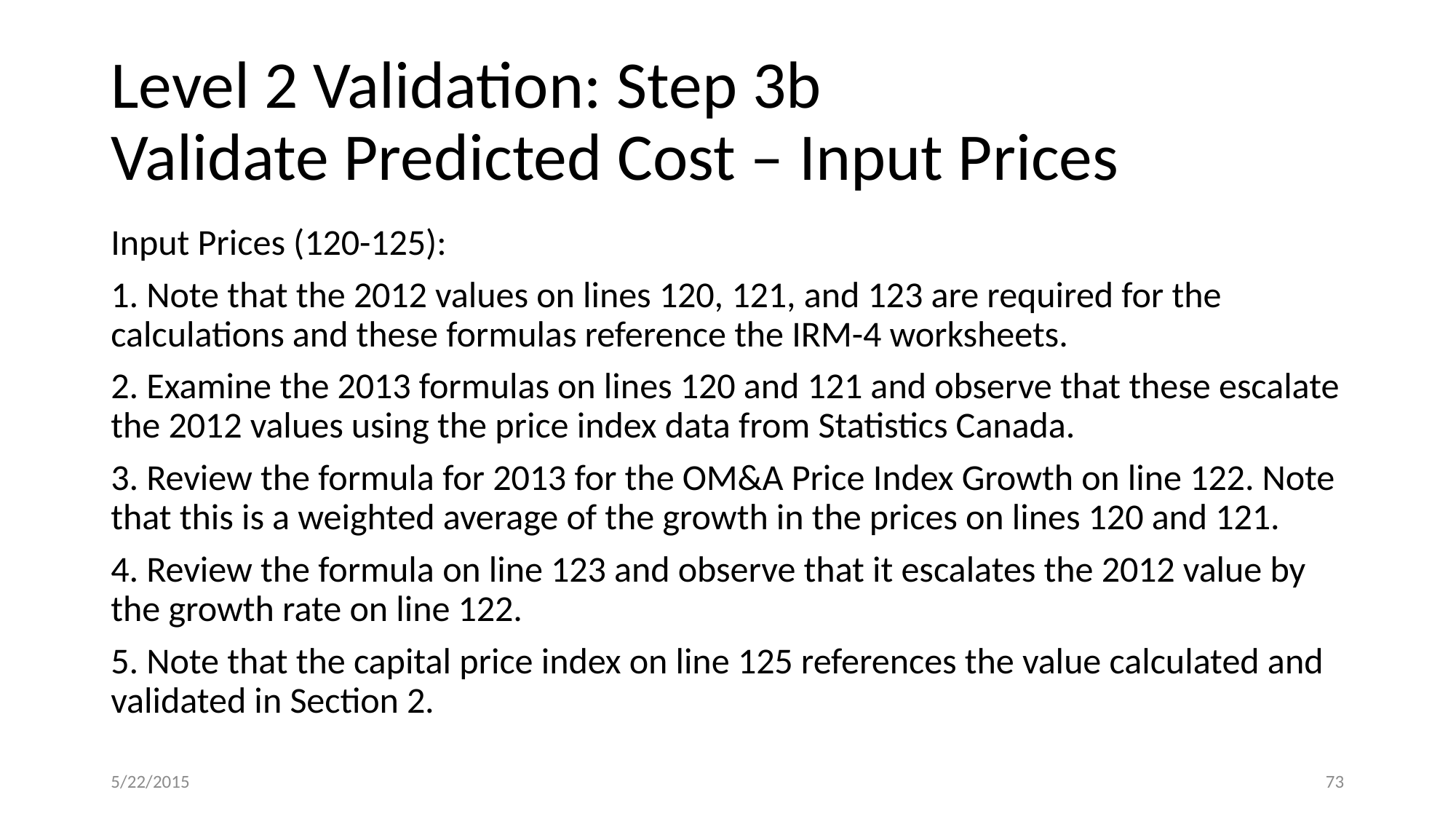

# Level 2 Validation: Step 3b Validate Predicted Cost – Input Prices
Input Prices (120-125):
1. Note that the 2012 values on lines 120, 121, and 123 are required for the calculations and these formulas reference the IRM-4 worksheets.
2. Examine the 2013 formulas on lines 120 and 121 and observe that these escalate the 2012 values using the price index data from Statistics Canada.
3. Review the formula for 2013 for the OM&A Price Index Growth on line 122. Note that this is a weighted average of the growth in the prices on lines 120 and 121.
4. Review the formula on line 123 and observe that it escalates the 2012 value by the growth rate on line 122.
5. Note that the capital price index on line 125 references the value calculated and validated in Section 2.

5/22/2015
73